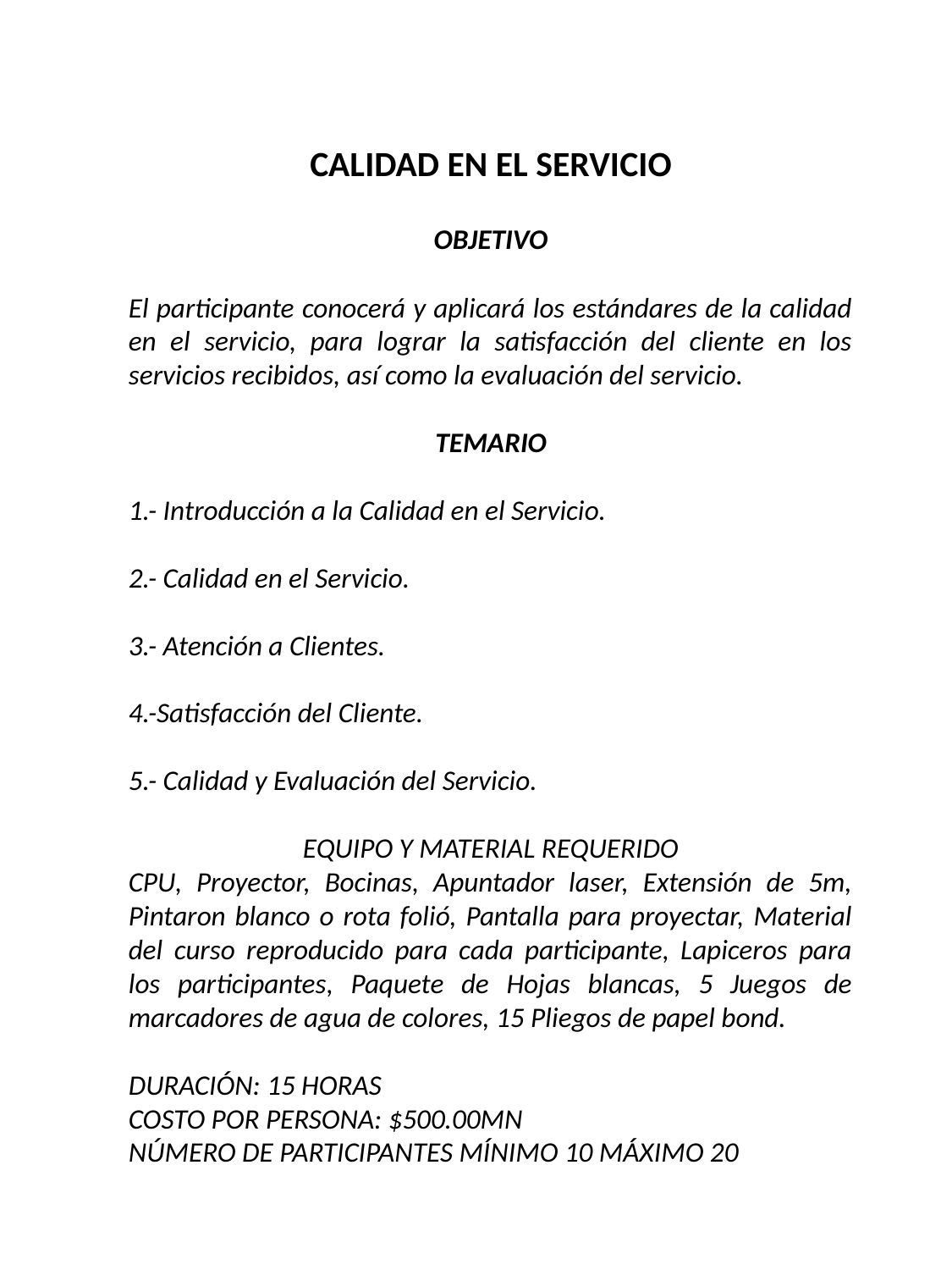

CALIDAD EN EL SERVICIO

OBJETIVO

El participante conocerá y aplicará los estándares de la calidad en el servicio, para lograr la satisfacción del cliente en los servicios recibidos, así como la evaluación del servicio.

TEMARIO

1.- Introducción a la Calidad en el Servicio.

2.- Calidad en el Servicio.

3.- Atención a Clientes.

4.-Satisfacción del Cliente.

5.- Calidad y Evaluación del Servicio.

EQUIPO Y MATERIAL REQUERIDO
CPU, Proyector, Bocinas, Apuntador laser, Extensión de 5m, Pintaron blanco o rota folió, Pantalla para proyectar, Material del curso reproducido para cada participante, Lapiceros para los participantes, Paquete de Hojas blancas, 5 Juegos de marcadores de agua de colores, 15 Pliegos de papel bond.

DURACIÓN: 15 HORAS
COSTO POR PERSONA: $500.00MN
NÚMERO DE PARTICIPANTES MÍNIMO 10 MÁXIMO 20